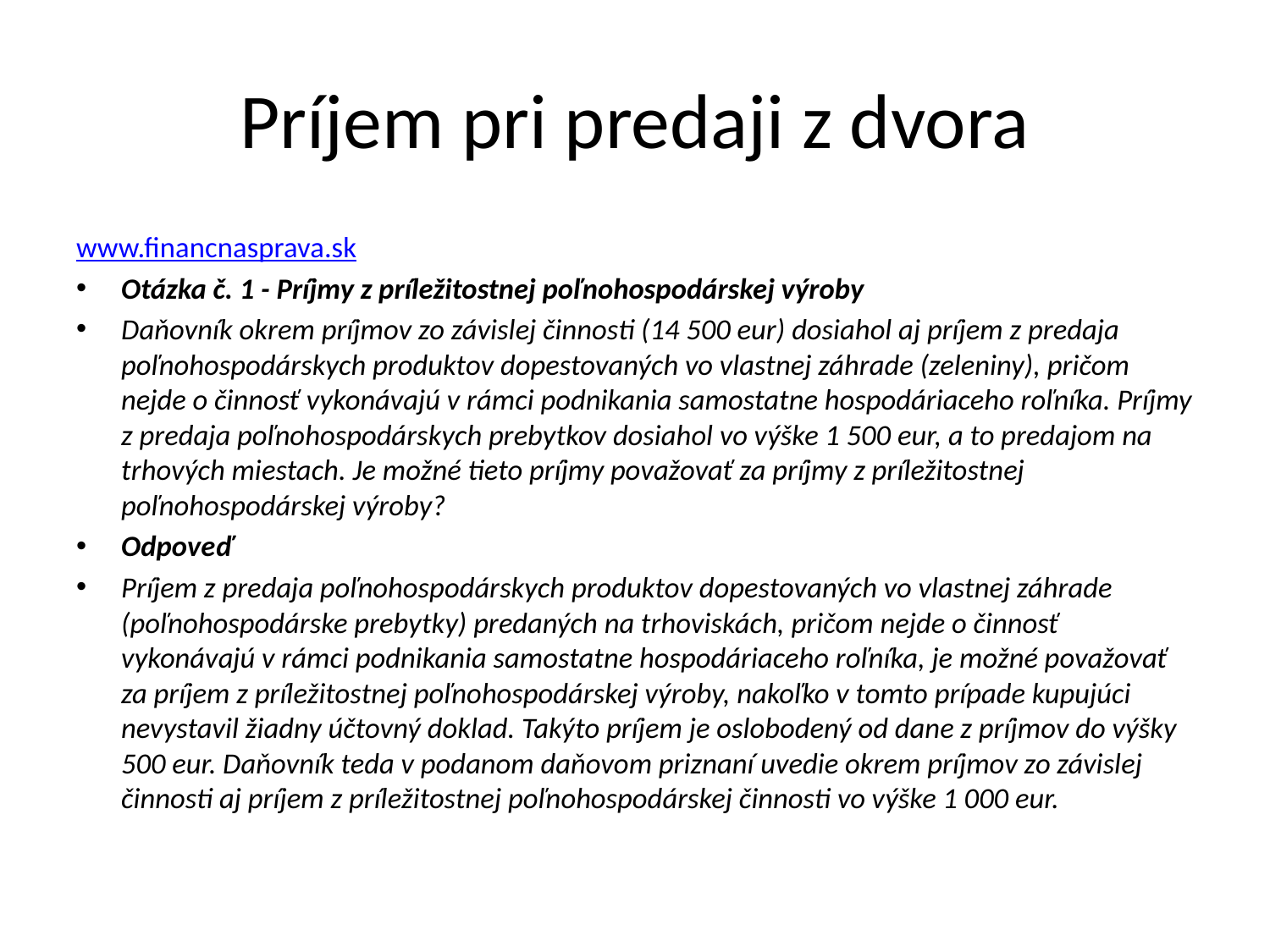

# Príjem pri predaji z dvora
www.financnasprava.sk
Otázka č. 1 - Príjmy z príležitostnej poľnohospodárskej výroby
Daňovník okrem príjmov zo závislej činnosti (14 500 eur) dosiahol aj príjem z predaja poľnohospodárskych produktov dopestovaných vo vlastnej záhrade (zeleniny), pričom nejde o činnosť vykonávajú v rámci podnikania samostatne hospodáriaceho roľníka. Príjmy z predaja poľnohospodárskych prebytkov dosiahol vo výške 1 500 eur, a to predajom na trhových miestach. Je možné tieto príjmy považovať za príjmy z príležitostnej poľnohospodárskej výroby?
Odpoveď
Príjem z predaja poľnohospodárskych produktov dopestovaných vo vlastnej záhrade (poľnohospodárske prebytky) predaných na trhoviskách, pričom nejde o činnosť vykonávajú v rámci podnikania samostatne hospodáriaceho roľníka, je možné považovať za príjem z príležitostnej poľnohospodárskej výroby, nakoľko v tomto prípade kupujúci nevystavil žiadny účtovný doklad. Takýto príjem je oslobodený od dane z príjmov do výšky 500 eur. Daňovník teda v podanom daňovom priznaní uvedie okrem príjmov zo závislej činnosti aj príjem z príležitostnej poľnohospodárskej činnosti vo výške 1 000 eur.